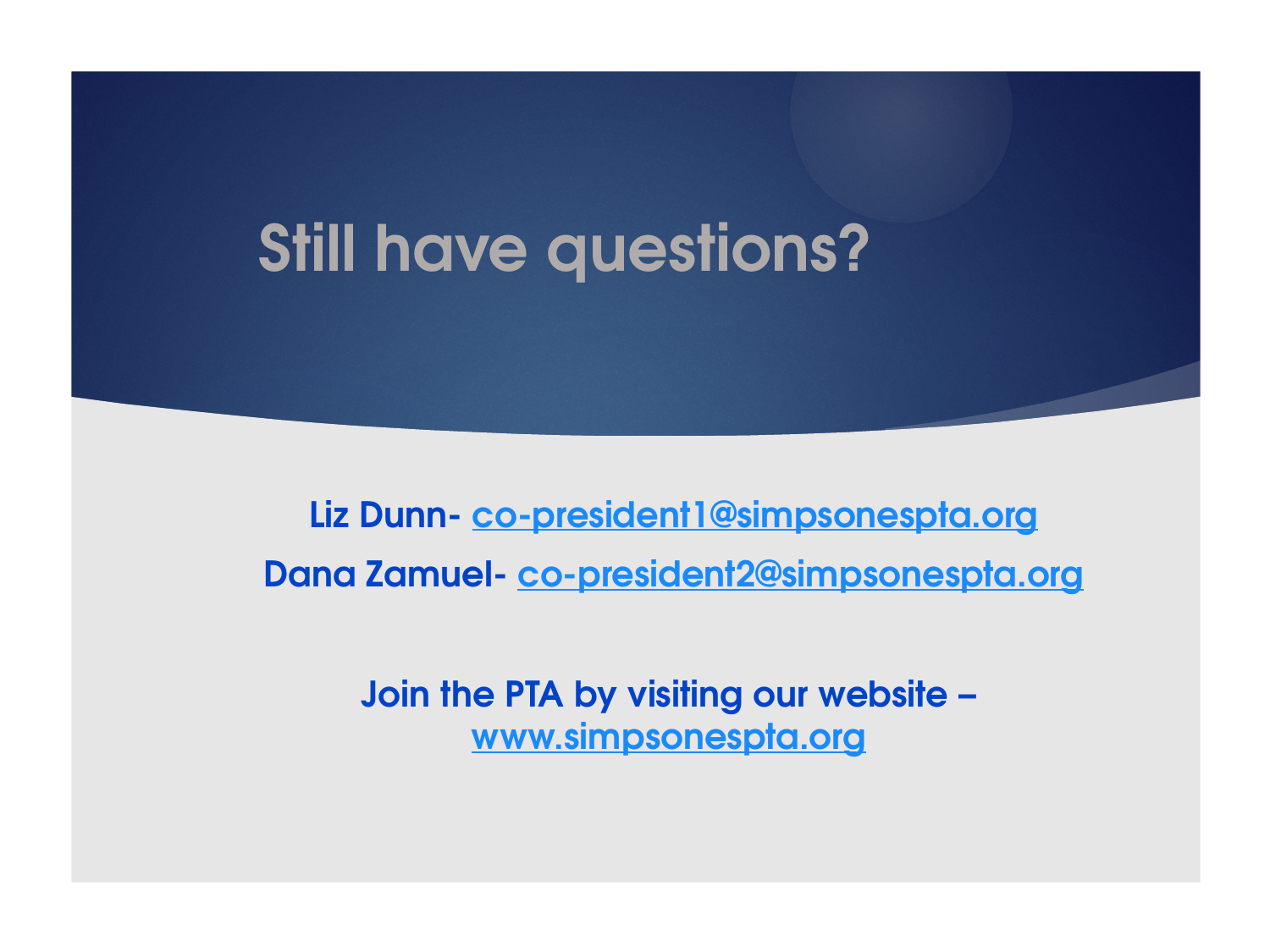

# Still have questions?
Liz Dunn- co-president1@simpsonespta.org
Dana Zamuel- co-president2@simpsonespta.org

Join the PTA by visiting our website – www.simpsonespta.org